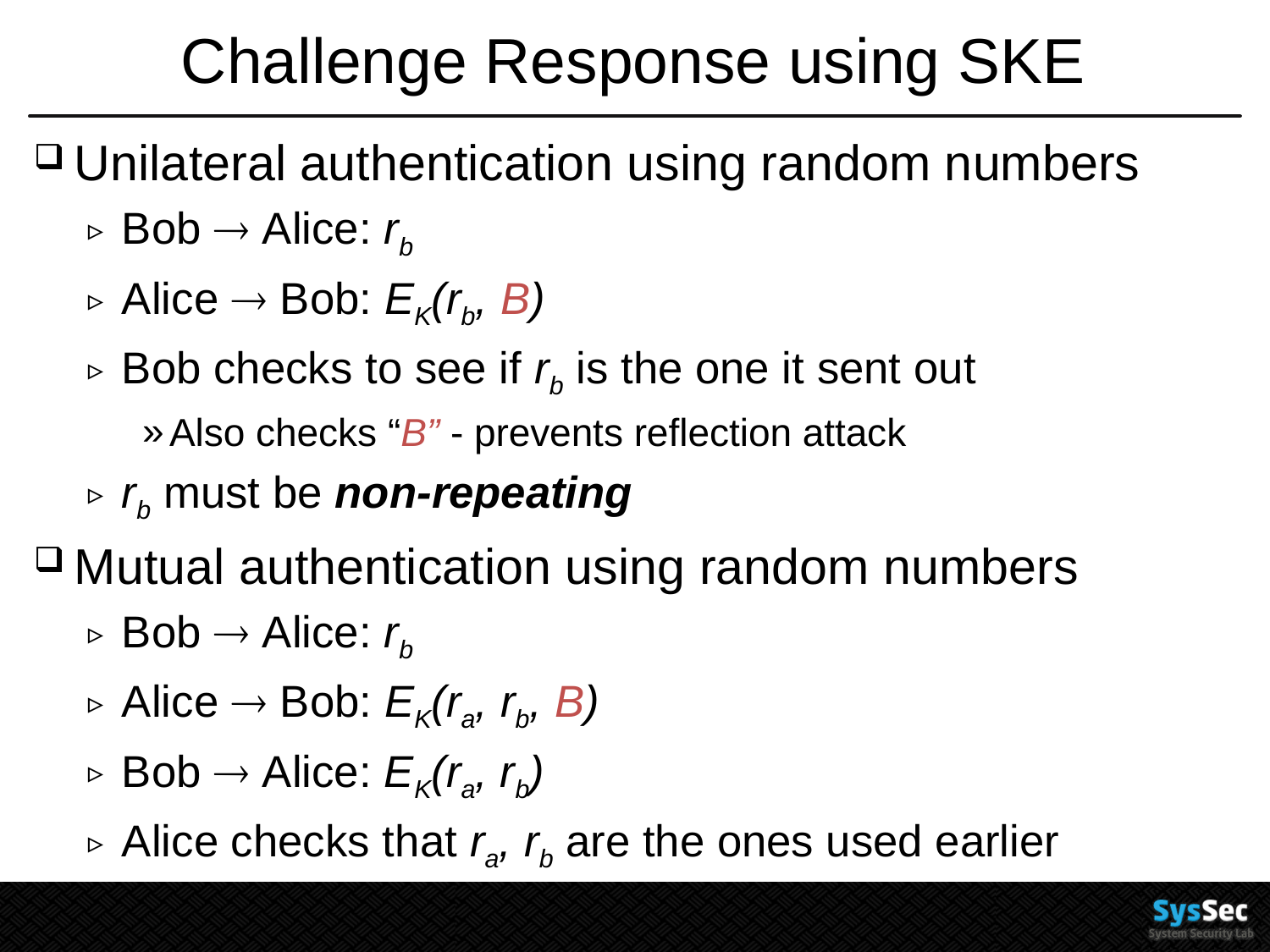

# Challenge Response using SKE
Unilateral authentication using random numbers
Bob → Alice: rb
Alice → Bob: EK(rb, B)
Bob checks to see if rb is the one it sent out
Also checks “B” - prevents reflection attack
rb must be non-repeating
Mutual authentication using random numbers
Bob → Alice: rb
Alice → Bob: EK(ra, rb, B)
Bob → Alice: EK(ra, rb)
Alice checks that ra, rb are the ones used earlier